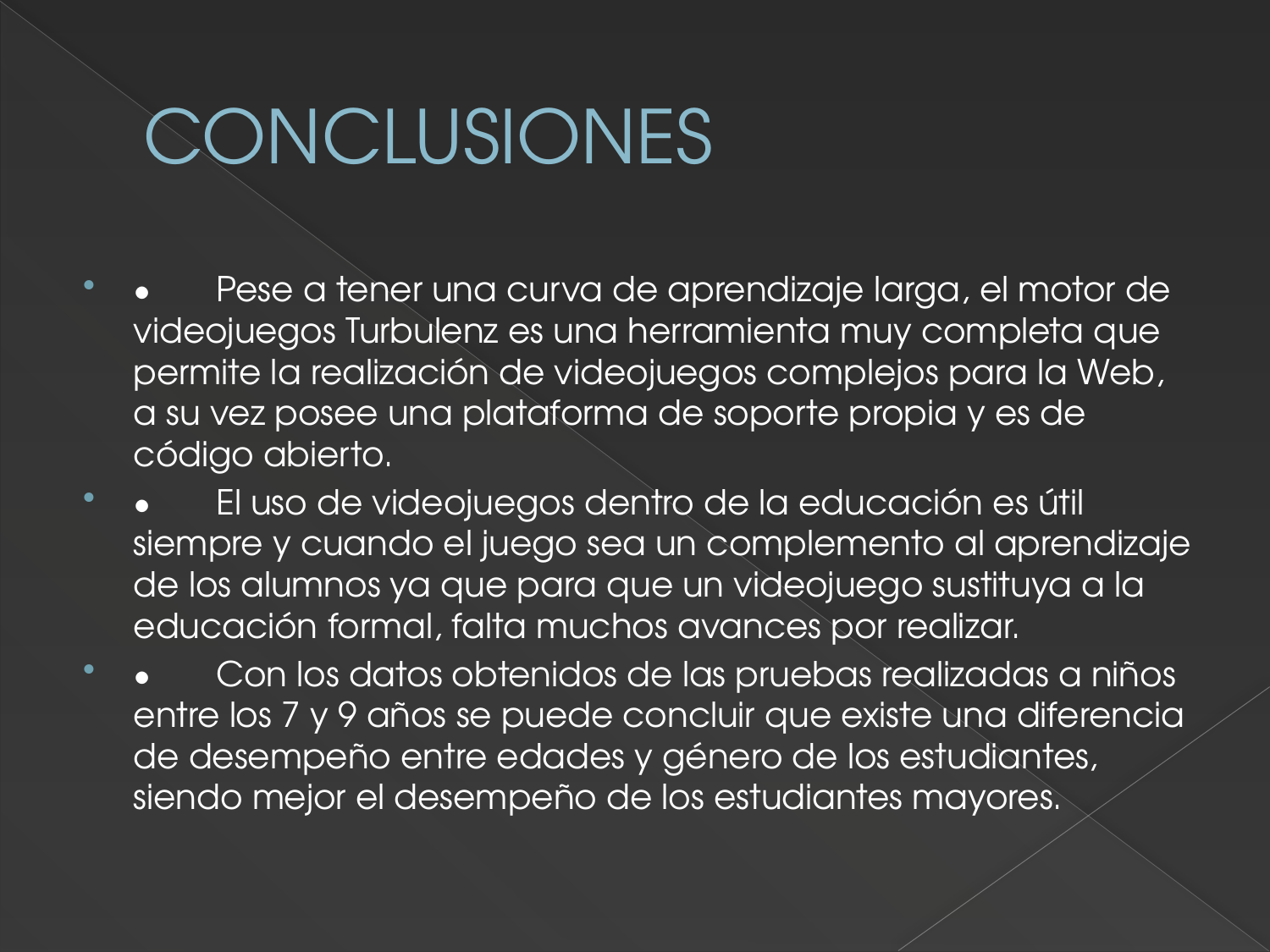

# CONCLUSIONES
•	Pese a tener una curva de aprendizaje larga, el motor de videojuegos Turbulenz es una herramienta muy completa que permite la realización de videojuegos complejos para la Web, a su vez posee una plataforma de soporte propia y es de código abierto.
•	El uso de videojuegos dentro de la educación es útil siempre y cuando el juego sea un complemento al aprendizaje de los alumnos ya que para que un videojuego sustituya a la educación formal, falta muchos avances por realizar.
•	Con los datos obtenidos de las pruebas realizadas a niños entre los 7 y 9 años se puede concluir que existe una diferencia de desempeño entre edades y género de los estudiantes, siendo mejor el desempeño de los estudiantes mayores.